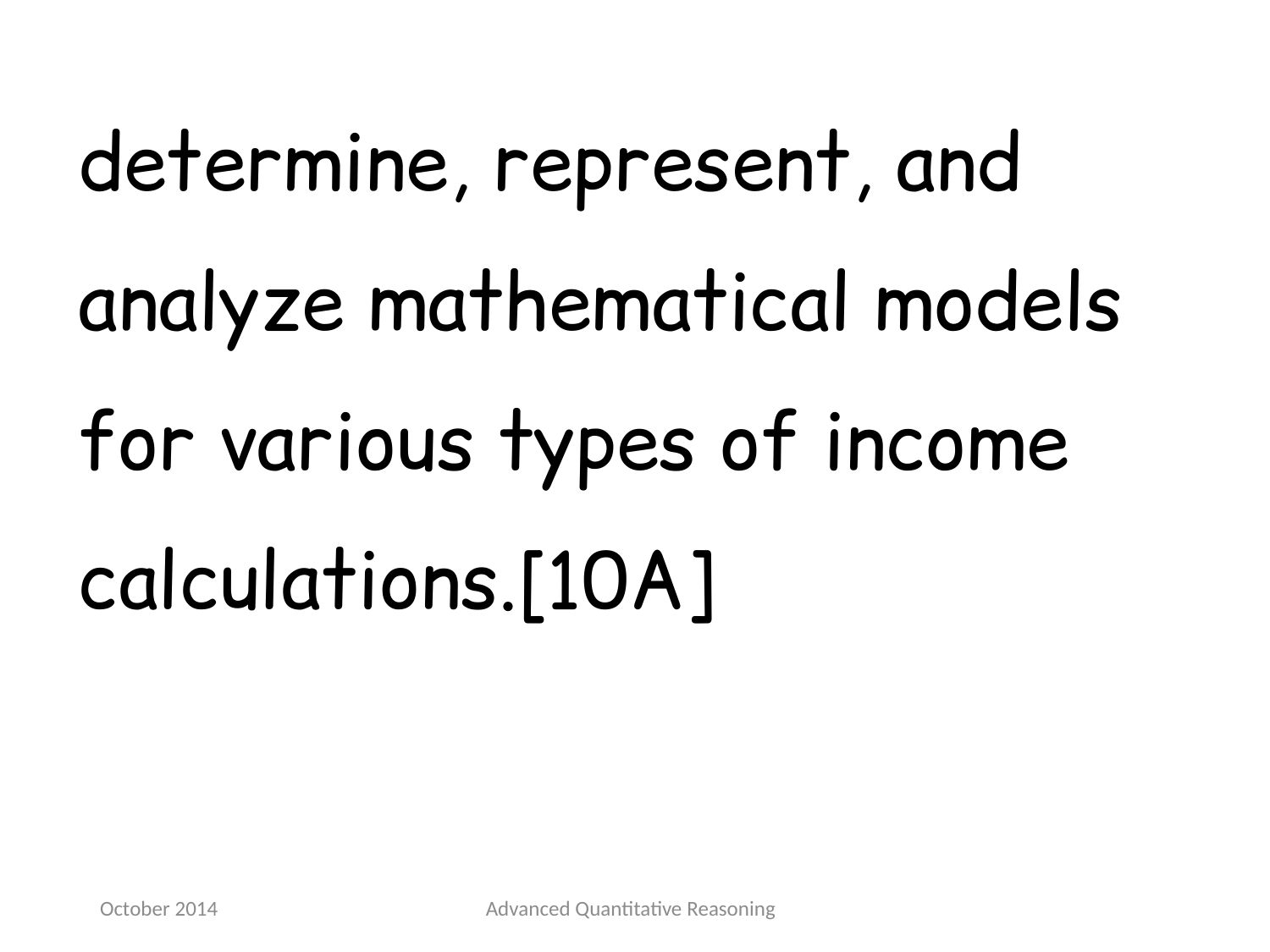

determine, represent, and analyze mathematical models for various types of income calculations.[10A]
October 2014
Advanced Quantitative Reasoning